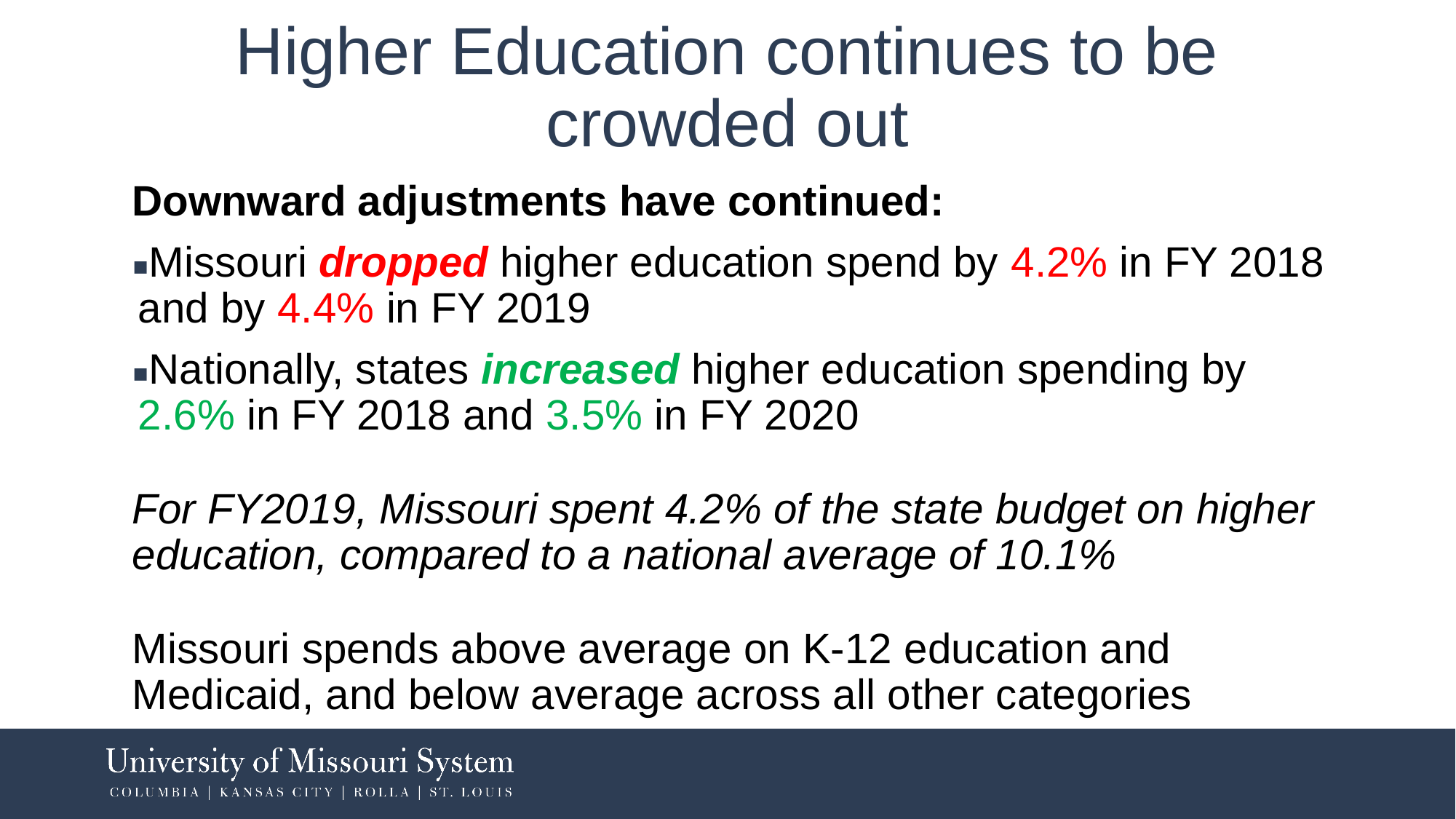

# Higher Education continues to be crowded out
Downward adjustments have continued:
Missouri dropped higher education spend by 4.2% in FY 2018 and by 4.4% in FY 2019
Nationally, states increased higher education spending by 2.6% in FY 2018 and 3.5% in FY 2020

For FY2019, Missouri spent 4.2% of the state budget on higher education, compared to a national average of 10.1%

Missouri spends above average on K-12 education and Medicaid, and below average across all other categories